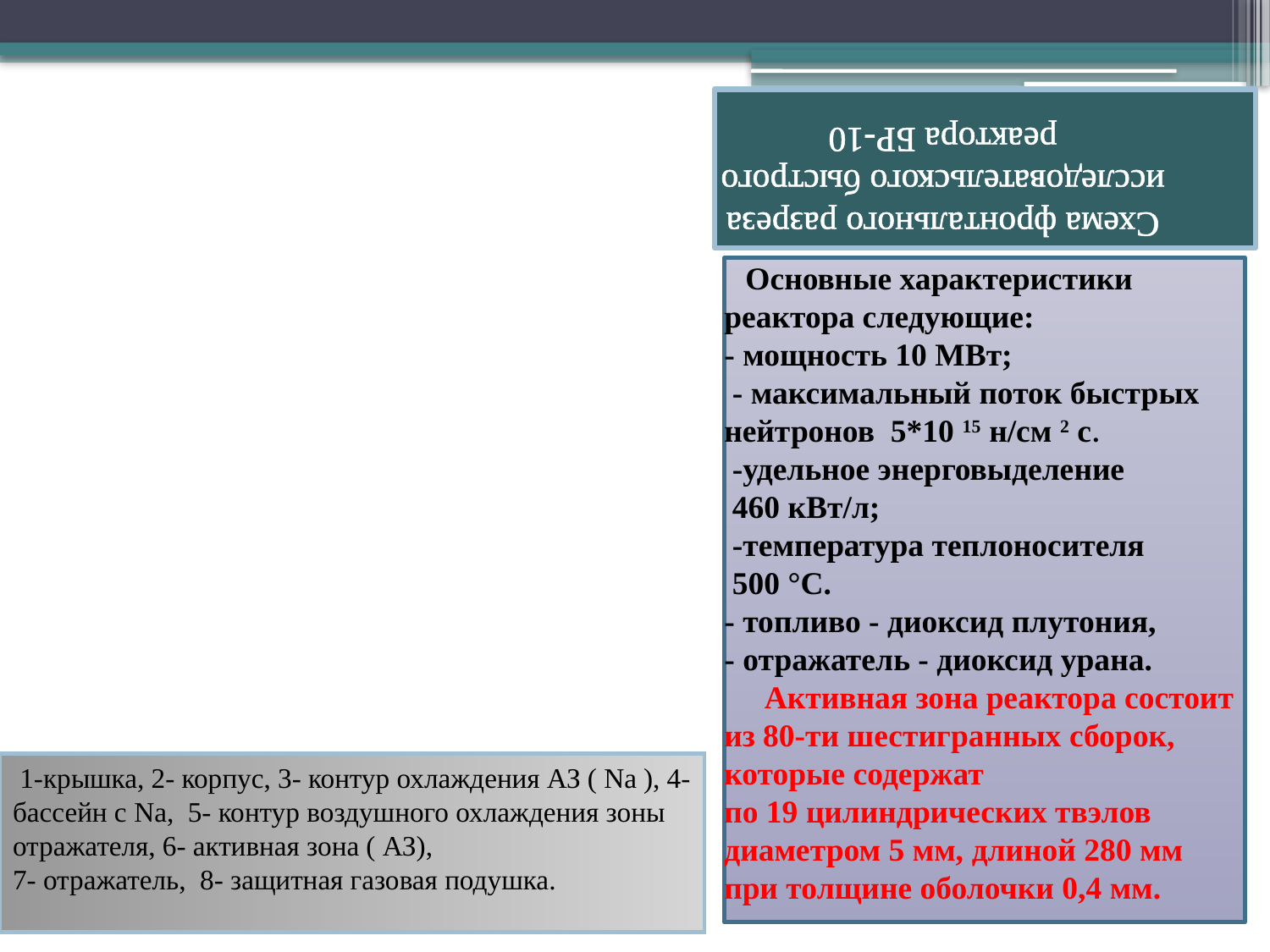

# Схема фронтального разреза исследовательского быстрого реактора БР-10

1

2

3

4

8

7

6

5
    Основные характеристики реактора следующие:
- мощность 10 МВт;
 - максимальный поток быстрых нейтронов  5*10 15 н/см 2 с.
 -удельное энерговыделение
 460 кВт/л;
 -температура теплоносителя
 500 °С.
- топливо - диоксид плутония,
- отражатель - диоксид урана.
     Активная зона реактора состоит из 80-ти шестигранных сборок, которые содержат
по 19 цилиндрических твэлов диаметром 5 мм, длиной 280 мм  при толщине оболочки 0,4 мм.
 1-крышка, 2- корпус, 3- контур охлаждения АЗ ( Na ), 4- бассейн с Na,  5- контур воздушного охлаждения зоны отражателя, 6- активная зона ( АЗ),
7- отражатель,  8- защитная газовая подушка.